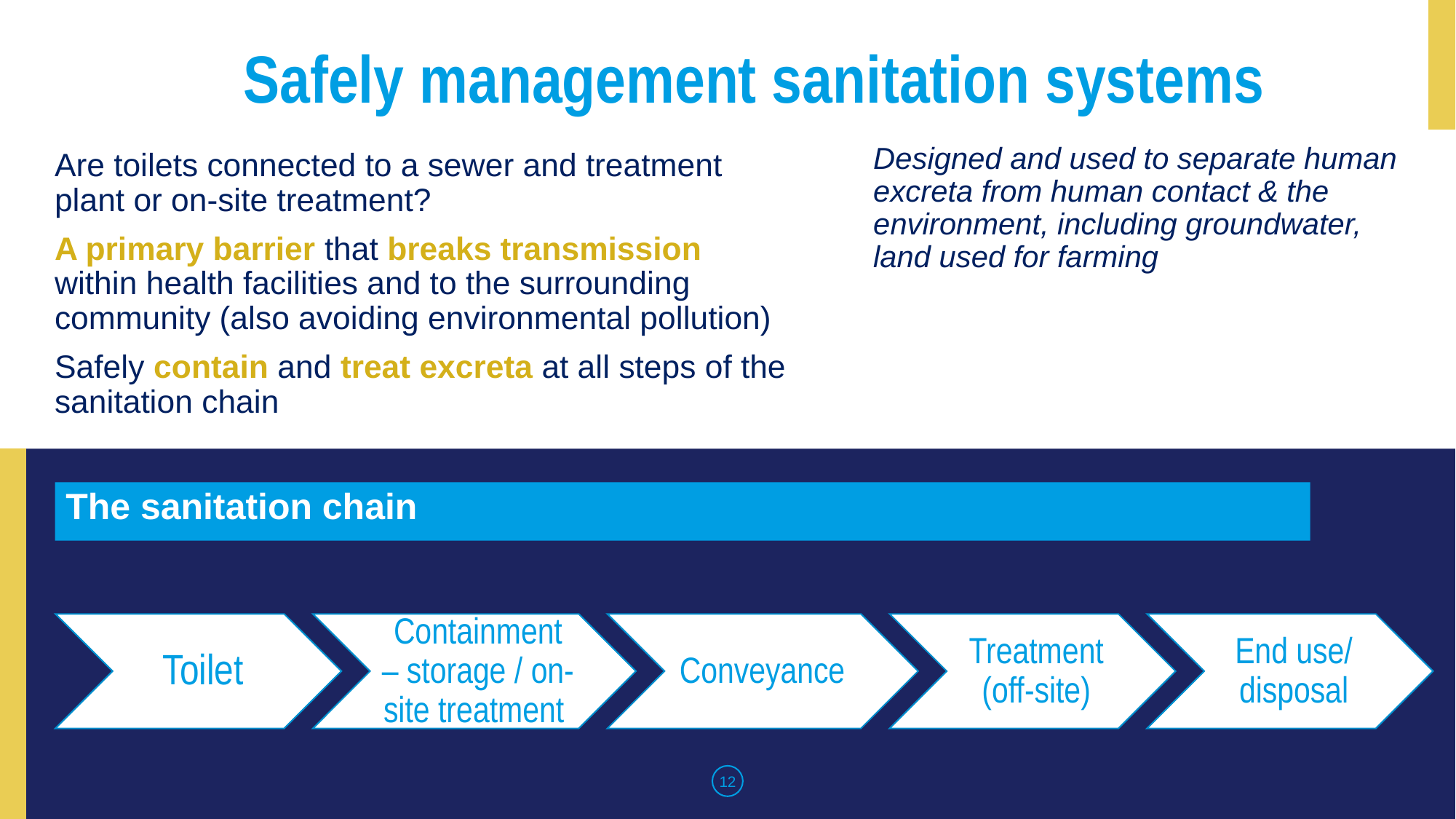

Safely management sanitation systems

Designed and used to separate human excreta from human contact & the environment, including groundwater, land used for farming

Are toilets connected to a sewer and treatment plant or on-site treatment?
A primary barrier that breaks transmission within health facilities and to the surrounding community (also avoiding environmental pollution)
Safely contain and treat excreta at all steps of the sanitation chain

# The sanitation chain
Toilet
Containment – storage / on-site treatment
Conveyance
Treatment (off-site)
End use/ disposal
12